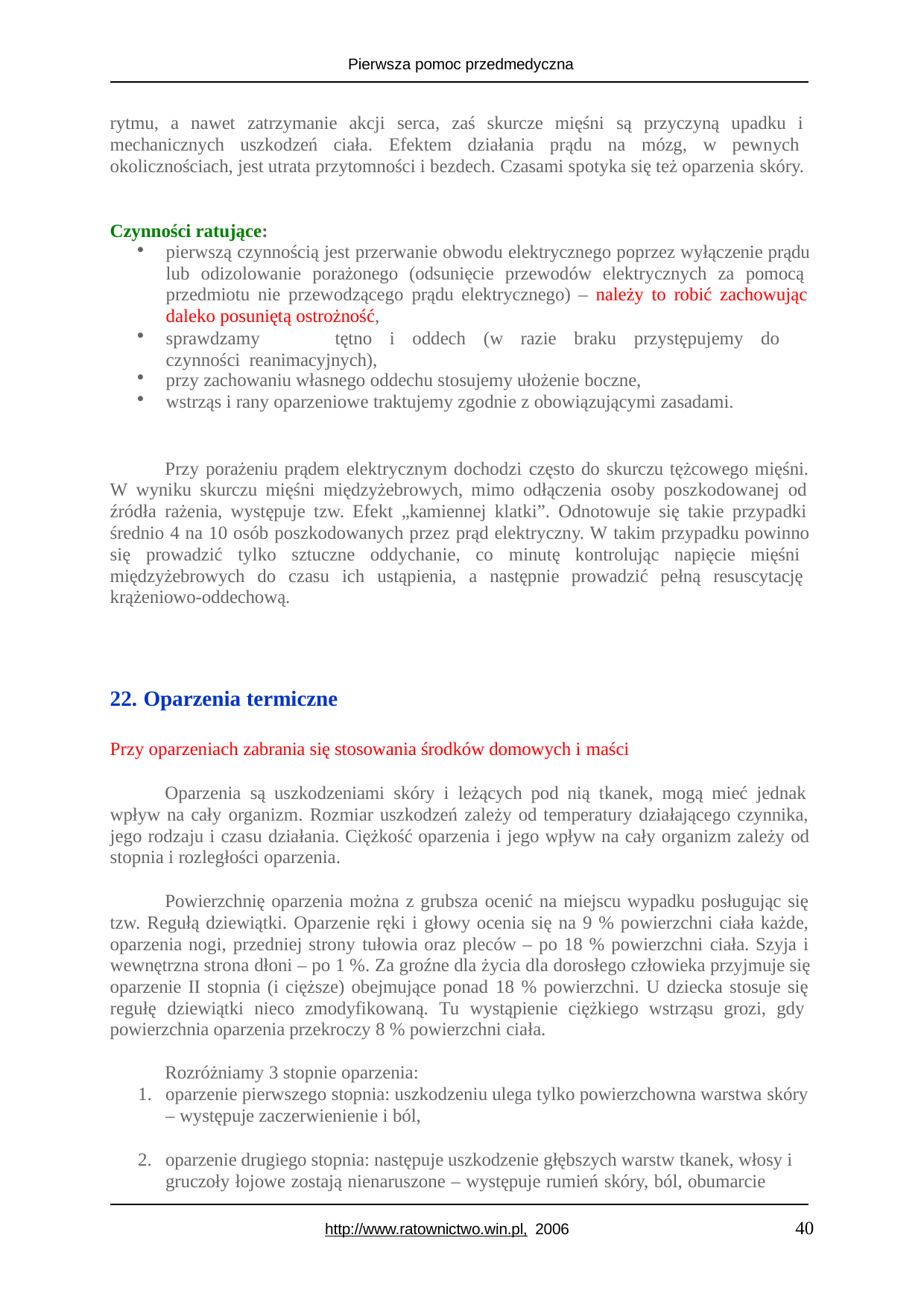

Pierwsza pomoc przedmedyczna

rytmu, a nawet zatrzymanie akcji serca, zaś skurcze mięśni są przyczyną upadku i  mechanicznych uszkodzeń ciała. Efektem działania prądu na mózg, w pewnych  okolicznościach, jest utrata przytomności i bezdech. Czasami spotyka się też oparzenia skóry.

Czynności ratujące:
pierwszą czynnością jest przerwanie obwodu elektrycznego poprzez wyłączenie prądu  lub odizolowanie porażonego (odsunięcie przewodów elektrycznych za pomocą  przedmiotu nie przewodzącego prądu elektrycznego) – należy to robić zachowując  daleko posuniętą ostrożność,
sprawdzamy	tętno	i	oddech	(w	razie	braku	przystępujemy	do	czynności  reanimacyjnych),
przy zachowaniu własnego oddechu stosujemy ułożenie boczne,
wstrząs i rany oparzeniowe traktujemy zgodnie z obowiązującymi zasadami.

Przy porażeniu prądem elektrycznym dochodzi często do skurczu tężcowego mięśni.  W wyniku skurczu mięśni międzyżebrowych, mimo odłączenia osoby poszkodowanej od  źródła rażenia, występuje tzw. Efekt „kamiennej klatki”. Odnotowuje się takie przypadki  średnio 4 na 10 osób poszkodowanych przez prąd elektryczny. W takim przypadku powinno  się prowadzić tylko sztuczne oddychanie, co minutę kontrolując napięcie mięśni  międzyżebrowych do czasu ich ustąpienia, a następnie prowadzić pełną resuscytację  krążeniowo-oddechową.
Oparzenia termiczne

Przy oparzeniach zabrania się stosowania środków domowych i maści

Oparzenia są uszkodzeniami skóry i leżących pod nią tkanek, mogą mieć jednak  wpływ na cały organizm. Rozmiar uszkodzeń zależy od temperatury działającego czynnika,  jego rodzaju i czasu działania. Ciężkość oparzenia i jego wpływ na cały organizm zależy od  stopnia i rozległości oparzenia.

Powierzchnię oparzenia można z grubsza ocenić na miejscu wypadku posługując się  tzw. Regułą dziewiątki. Oparzenie ręki i głowy ocenia się na 9 % powierzchni ciała każde,  oparzenia nogi, przedniej strony tułowia oraz pleców – po 18 % powierzchni ciała. Szyja i  wewnętrzna strona dłoni – po 1 %. Za groźne dla życia dla dorosłego człowieka przyjmuje się  oparzenie II stopnia (i cięższe) obejmujące ponad 18 % powierzchni. U dziecka stosuje się  regułę dziewiątki nieco zmodyfikowaną. Tu wystąpienie ciężkiego wstrząsu grozi, gdy  powierzchnia oparzenia przekroczy 8 % powierzchni ciała.

Rozróżniamy 3 stopnie oparzenia:
oparzenie pierwszego stopnia: uszkodzeniu ulega tylko powierzchowna warstwa skóry
– występuje zaczerwienienie i ból,

oparzenie drugiego stopnia: następuje uszkodzenie głębszych warstw tkanek, włosy i  gruczoły łojowe zostają nienaruszone – występuje rumień skóry, ból, obumarcie
40
http://www.ratownictwo.win.pl, 2006